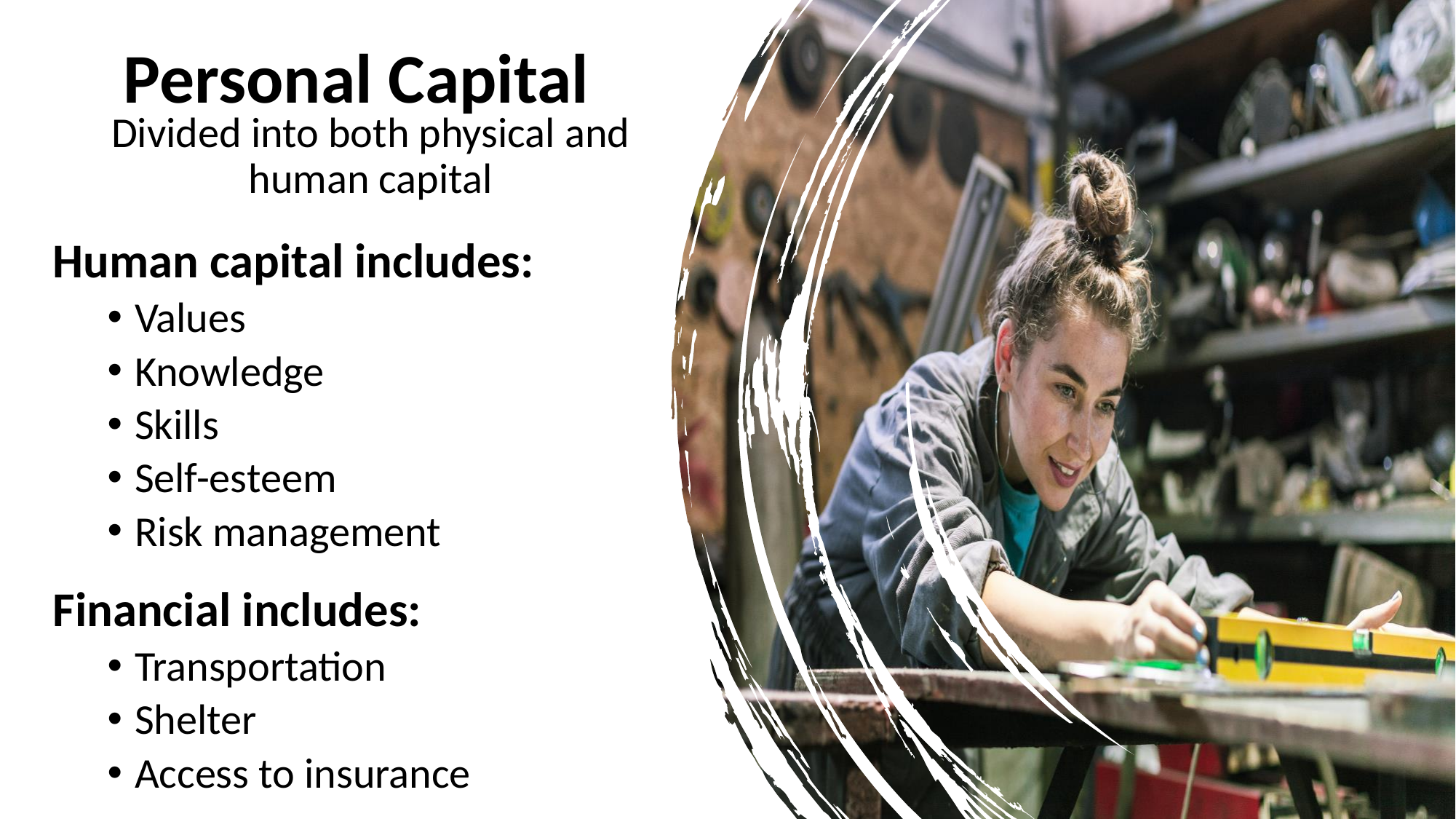

# Personal Capital
Divided into both physical and human capital

Human capital includes:
Values
Knowledge
Skills
Self-esteem
Risk management

Financial includes:
Transportation
Shelter
Access to insurance